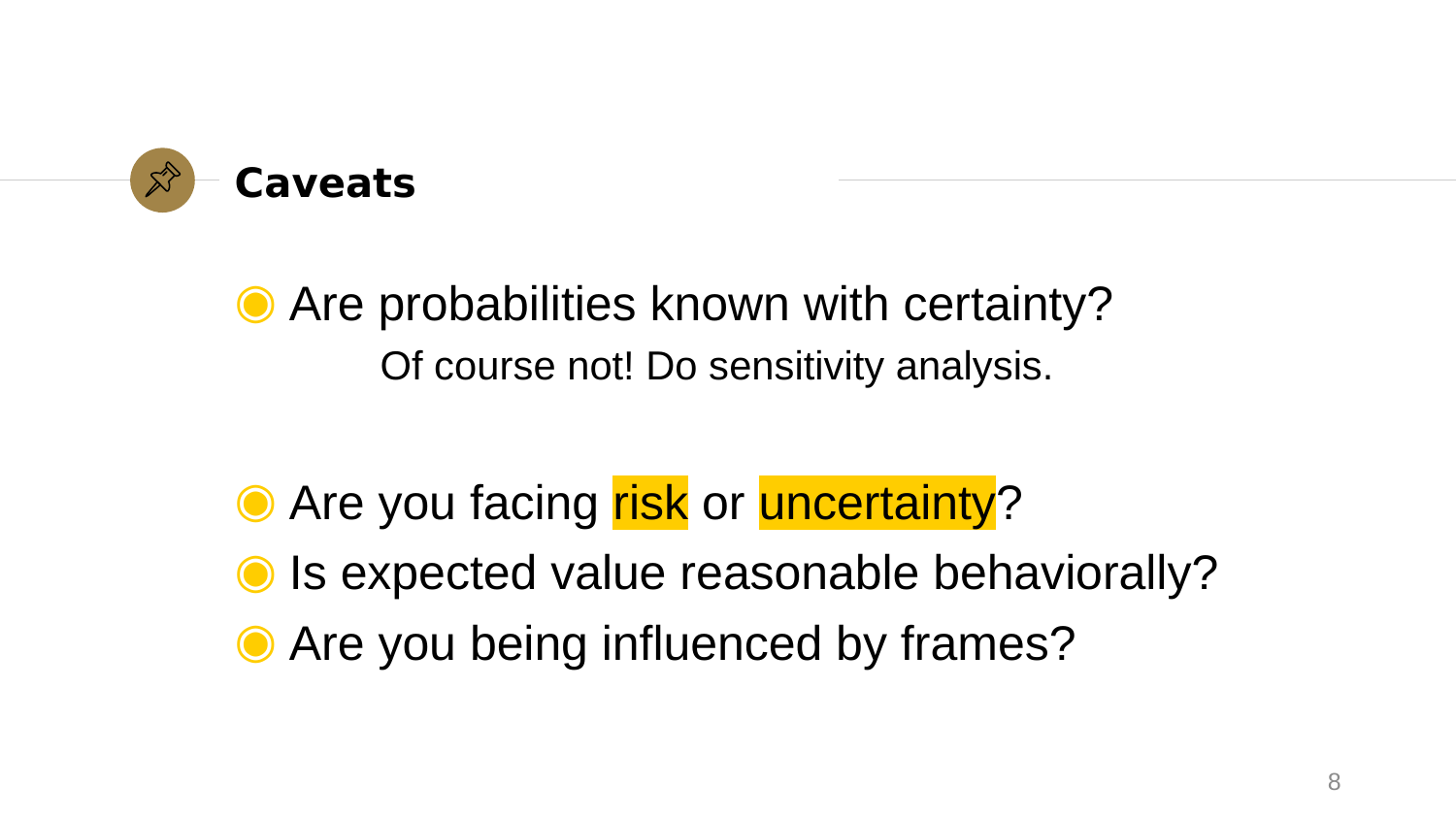

# Caveats

Are probabilities known with certainty?
	Of course not! Do sensitivity analysis.

Are you facing risk or uncertainty?
Is expected value reasonable behaviorally?
Are you being influenced by frames?

8